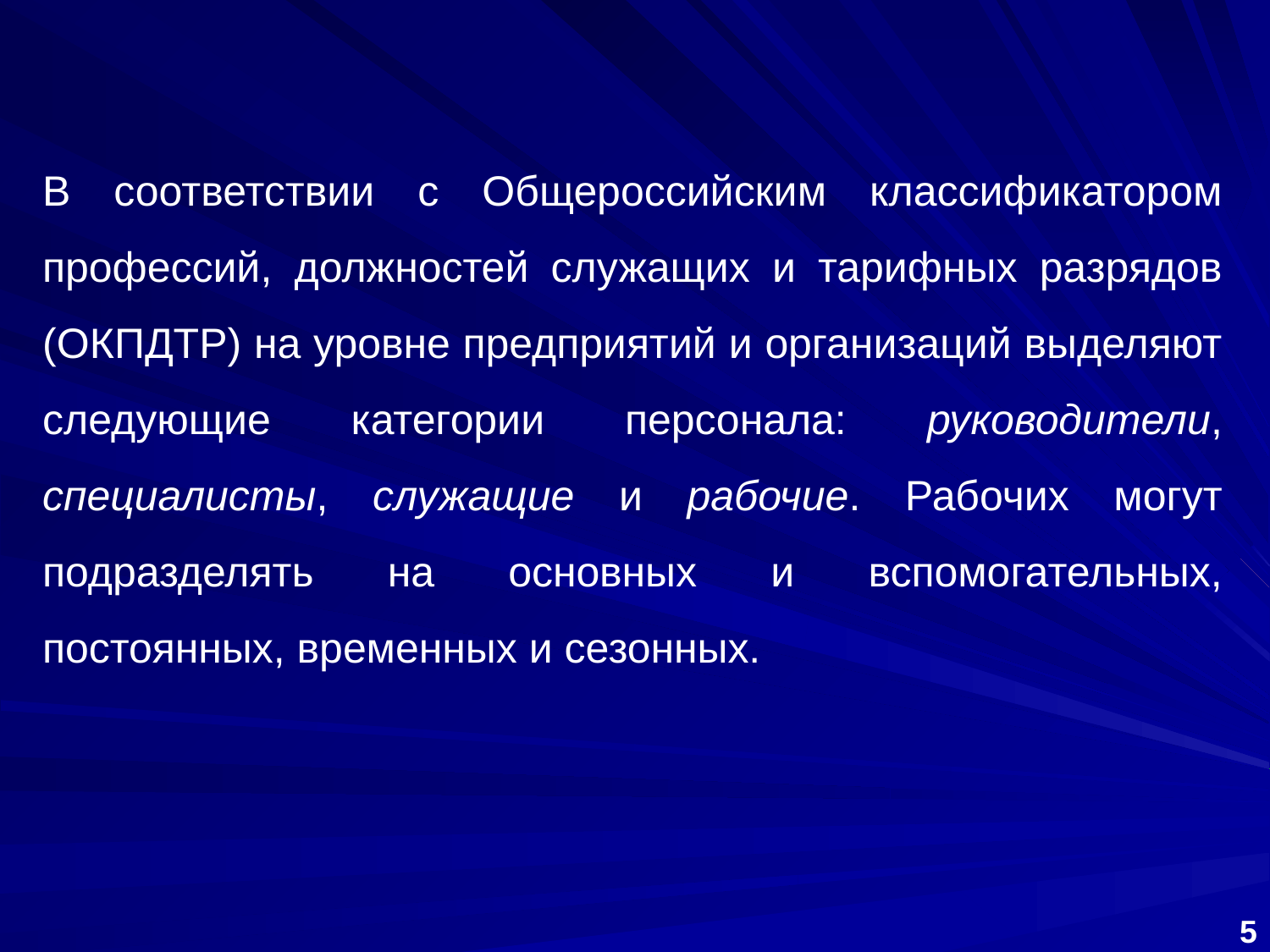

В соответствии с Общероссийским классификатором профессий, должностей служащих и тарифных разрядов (ОКПДТР) на уровне предприятий и организаций выделяют следующие категории персонала: руководители, специалисты, служащие и рабочие. Рабочих могут подразделять на основных и вспомогательных, постоянных, временных и сезонных.

5